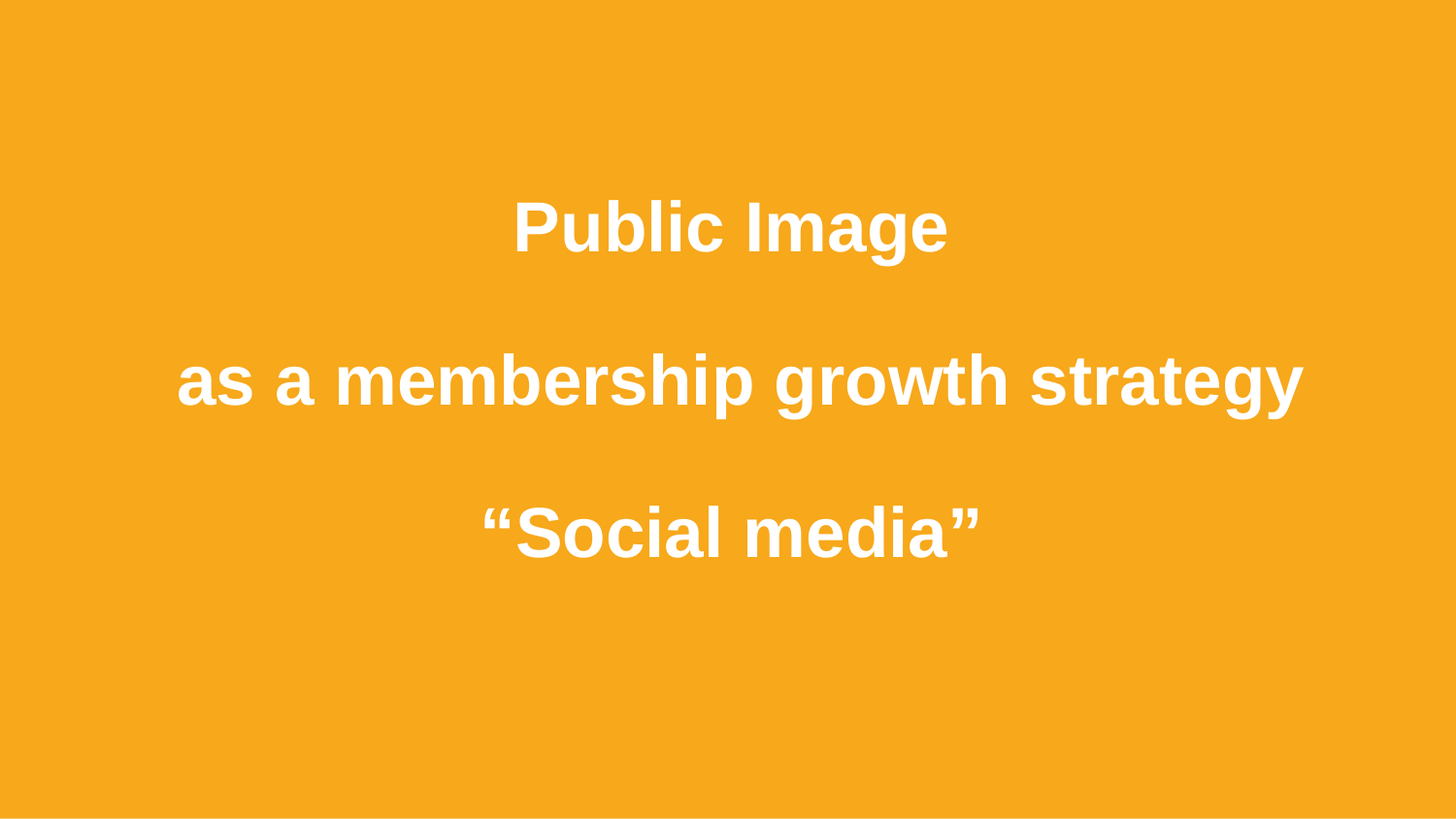

# Public Image

 as a membership growth strategy

“Social media”